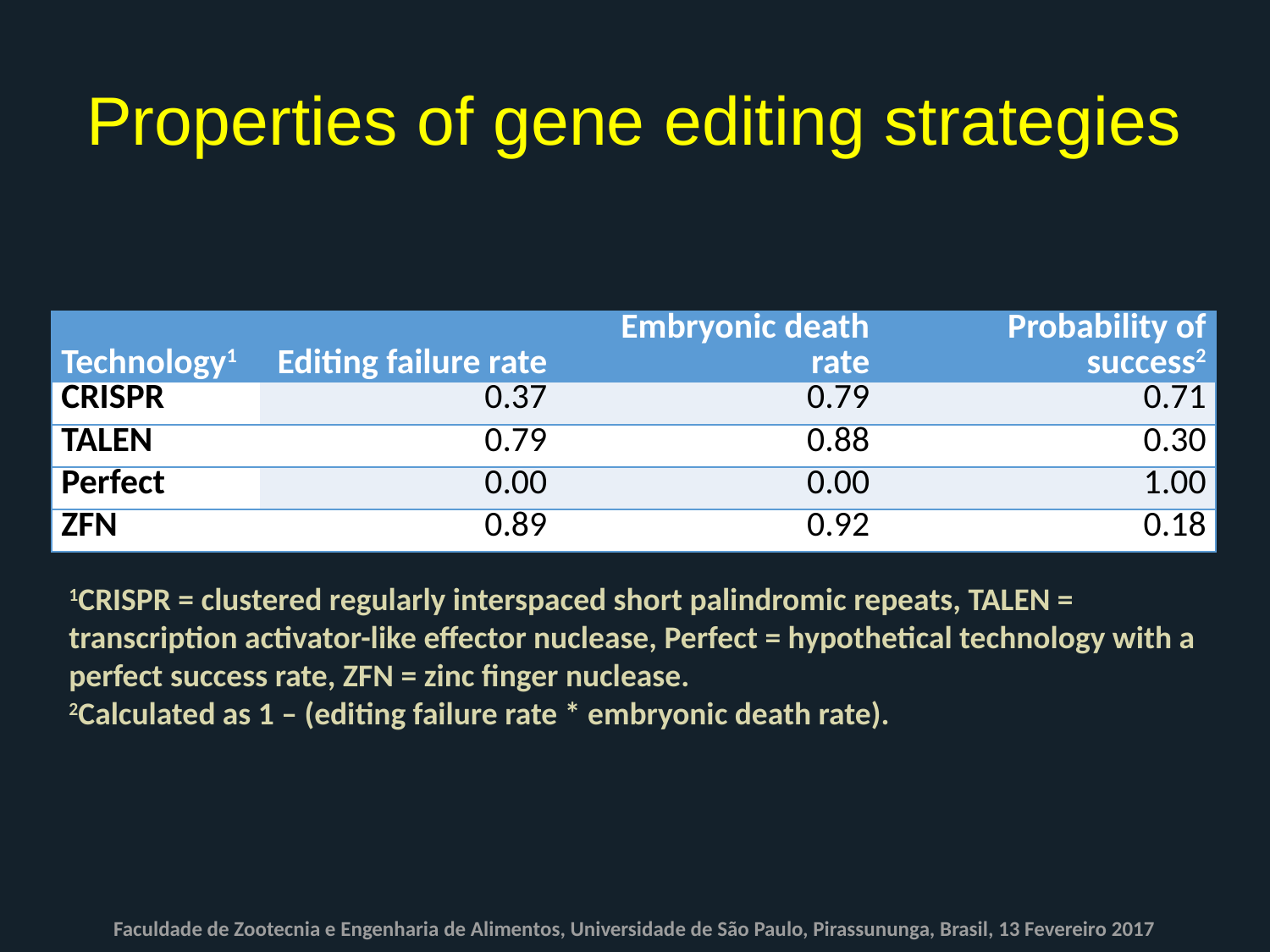

# Properties of gene editing strategies
| Technology1 | Editing failure rate | Embryonic death rate | Probability of success2 |
| --- | --- | --- | --- |
| CRISPR | 0.37 | 0.79 | 0.71 |
| TALEN | 0.79 | 0.88 | 0.30 |
| Perfect | 0.00 | 0.00 | 1.00 |
| ZFN | 0.89 | 0.92 | 0.18 |
1CRISPR = clustered regularly interspaced short palindromic repeats, TALEN = transcription activator-like effector nuclease, Perfect = hypothetical technology with a perfect success rate, ZFN = zinc finger nuclease.
2Calculated as 1 – (editing failure rate * embryonic death rate).
Faculdade de Zootecnia e Engenharia de Alimentos, Universidade de São Paulo, Pirassununga, Brasil, 13 Fevereiro 2017